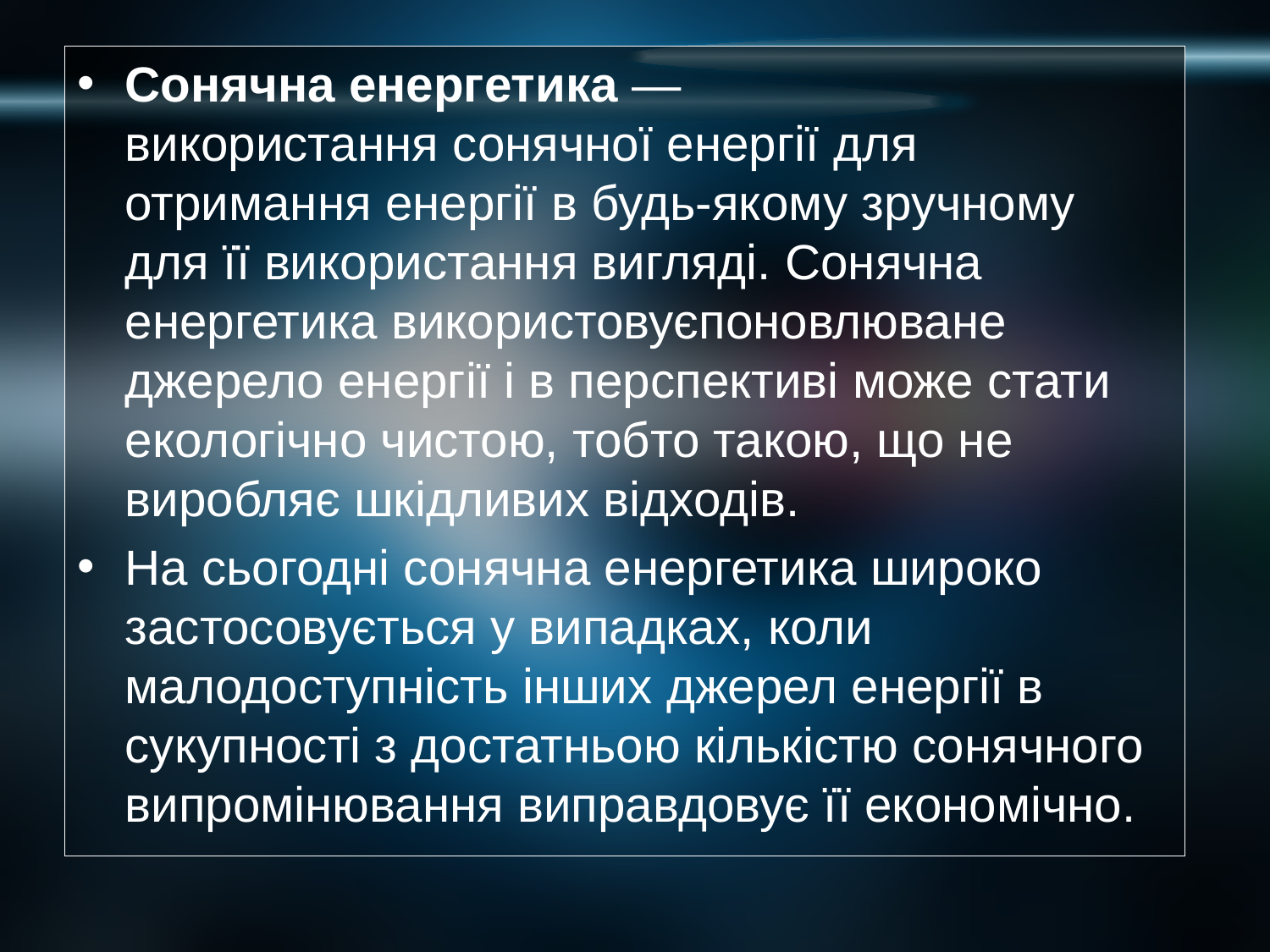

Сонячна енергетика — використання сонячної енергії для отримання енергії в будь-якому зручному для її використання вигляді. Сонячна енергетика використовуєпоновлюване джерело енергії і в перспективі може стати екологічно чистою, тобто такою, що не виробляє шкідливих відходів.
На сьогодні сонячна енергетика широко застосовується у випадках, коли малодоступність інших джерел енергії в сукупності з достатньою кількістю сонячного випромінювання виправдовує її економічно.